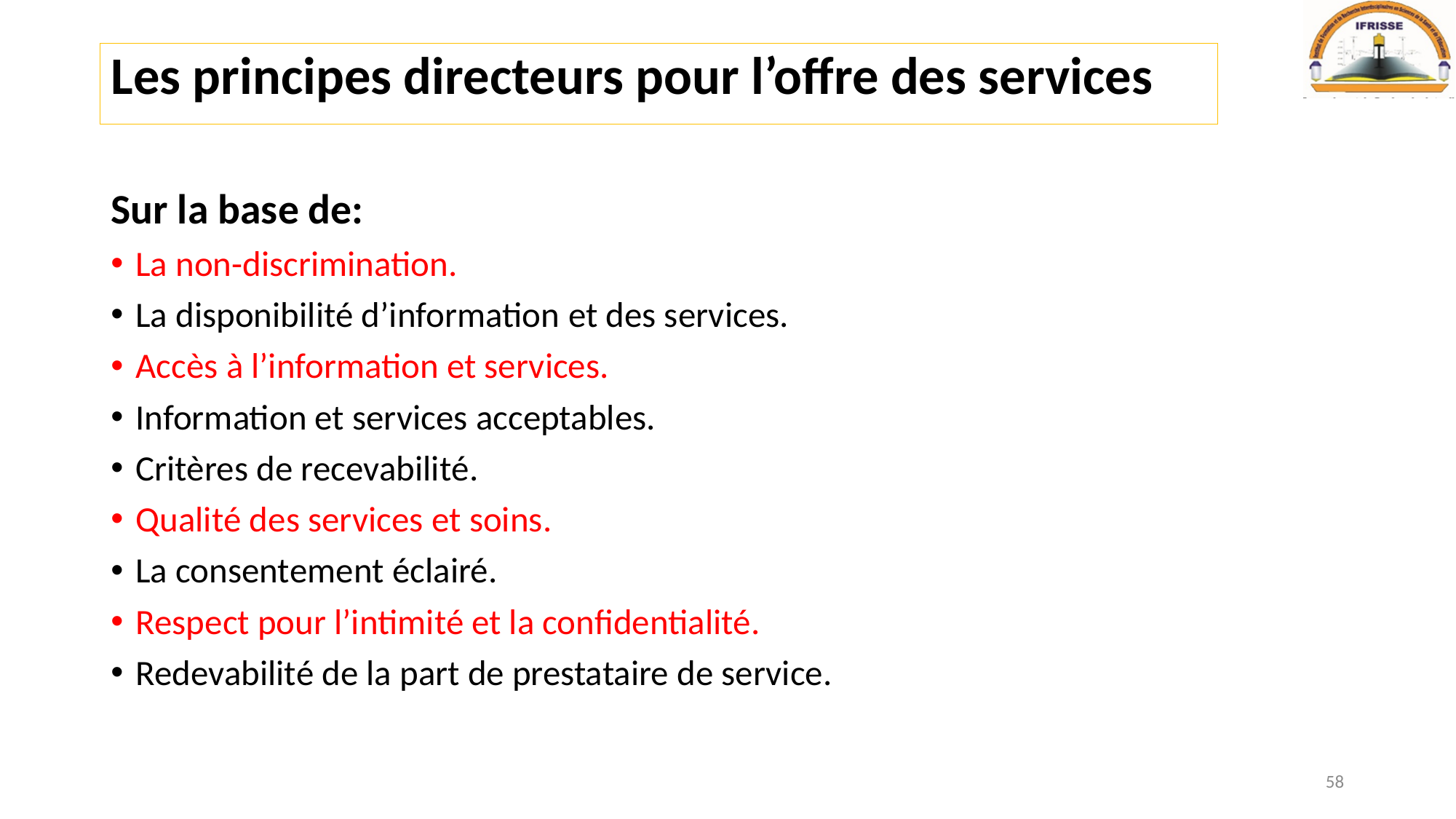

# Les principes directeurs pour l’offre des services
Sur la base de:
La non-discrimination.
La disponibilité d’information et des services.
Accès à l’information et services.
Information et services acceptables.
Critères de recevabilité.
Qualité des services et soins.
La consentement éclairé.
Respect pour l’intimité et la confidentialité.
Redevabilité de la part de prestataire de service.

58